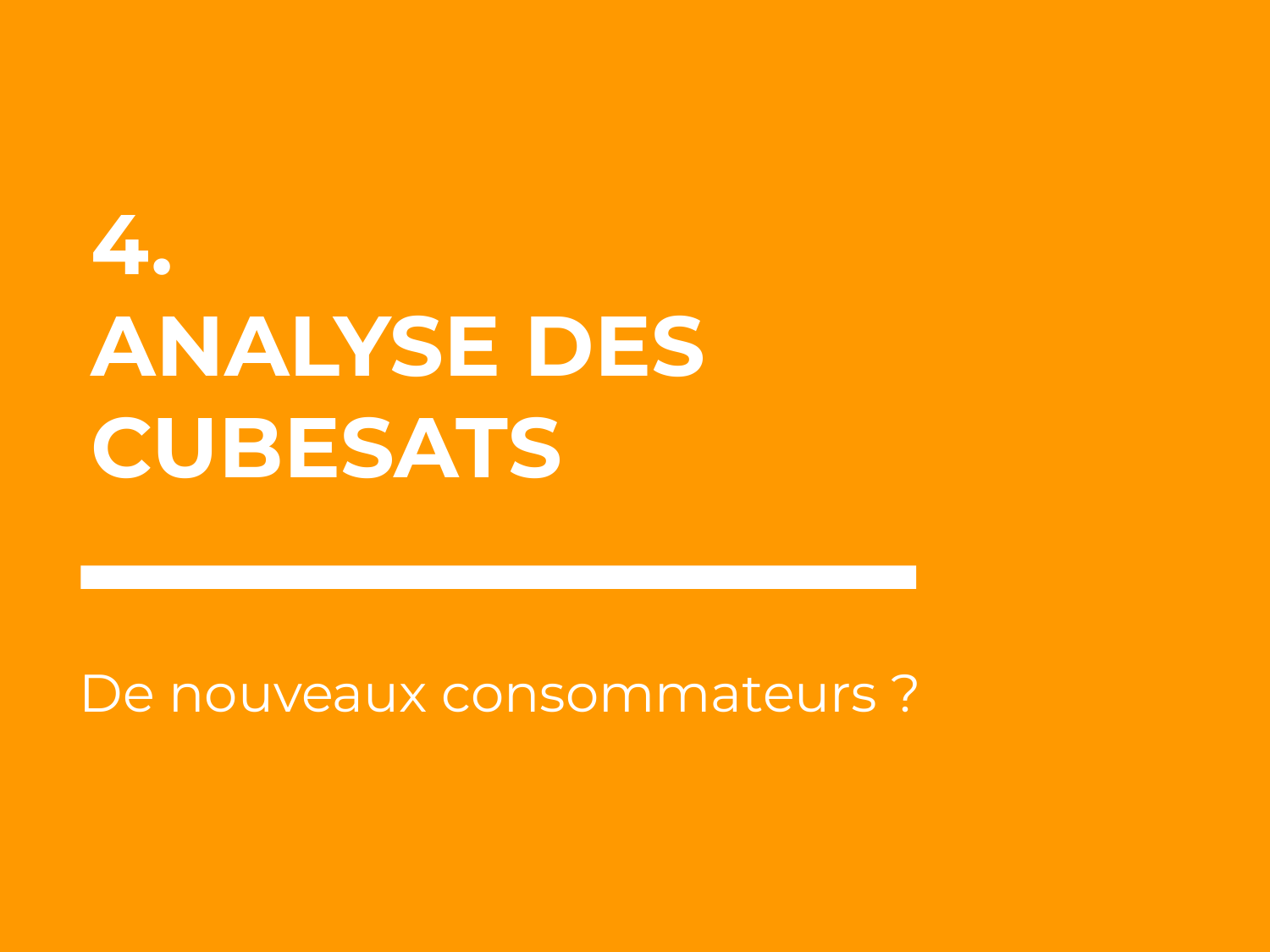

# 4.
ANALYSE DES CUBESATS
De nouveaux consommateurs ?